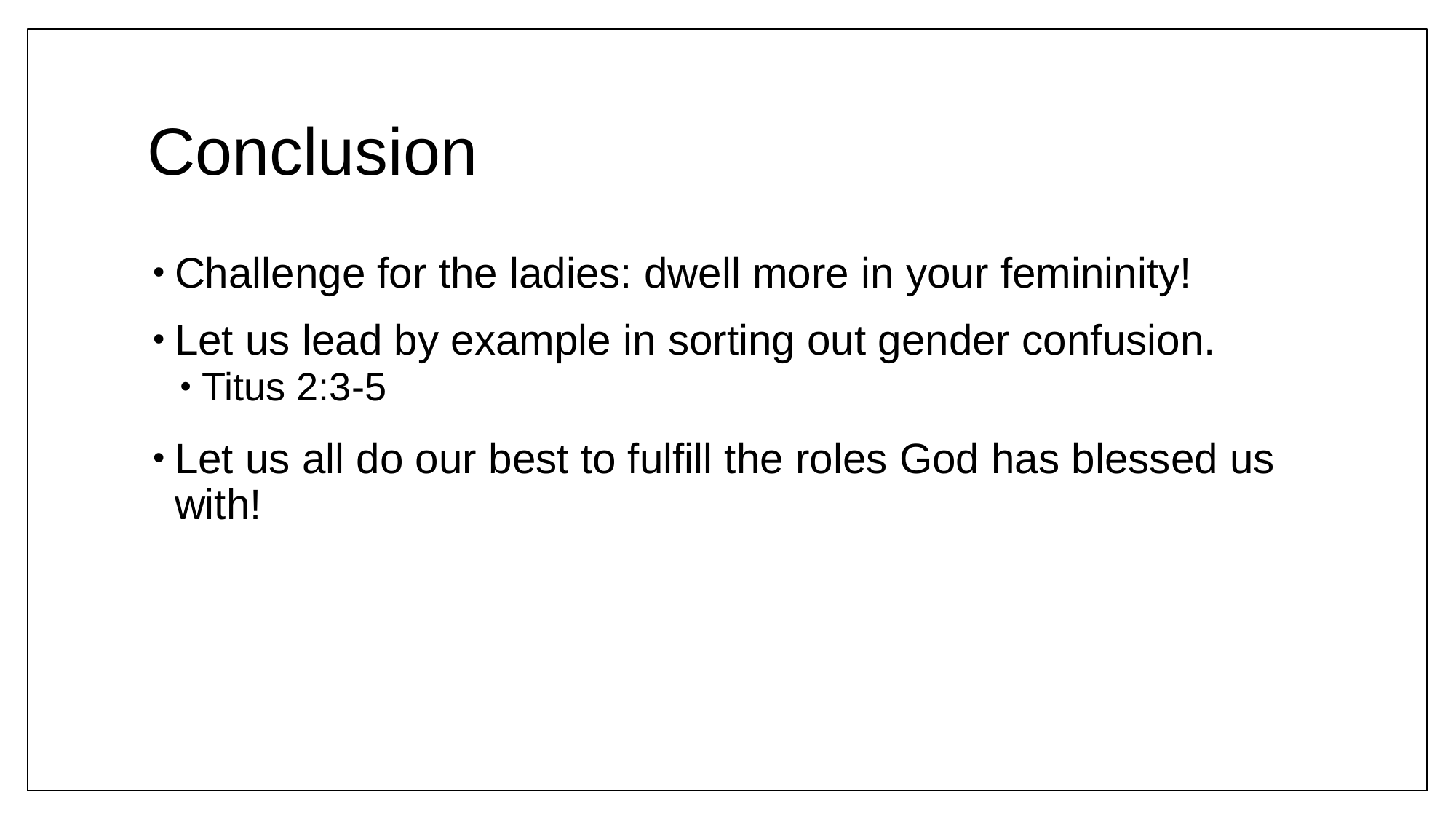

# Conclusion
Challenge for the ladies: dwell more in your femininity!
Let us lead by example in sorting out gender confusion.
Titus 2:3-5
Let us all do our best to fulfill the roles God has blessed us with!